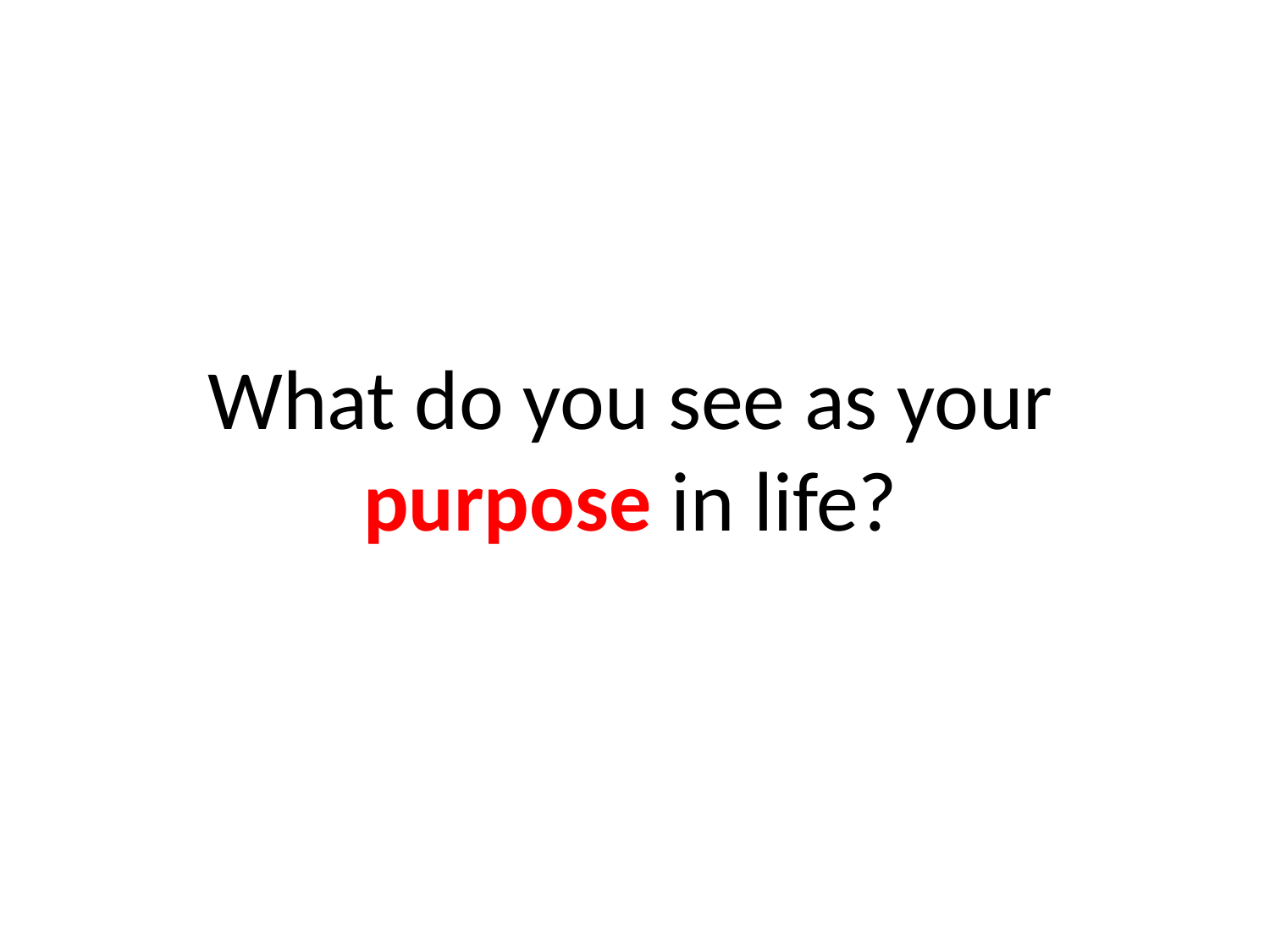

What do you see as your purpose in life?